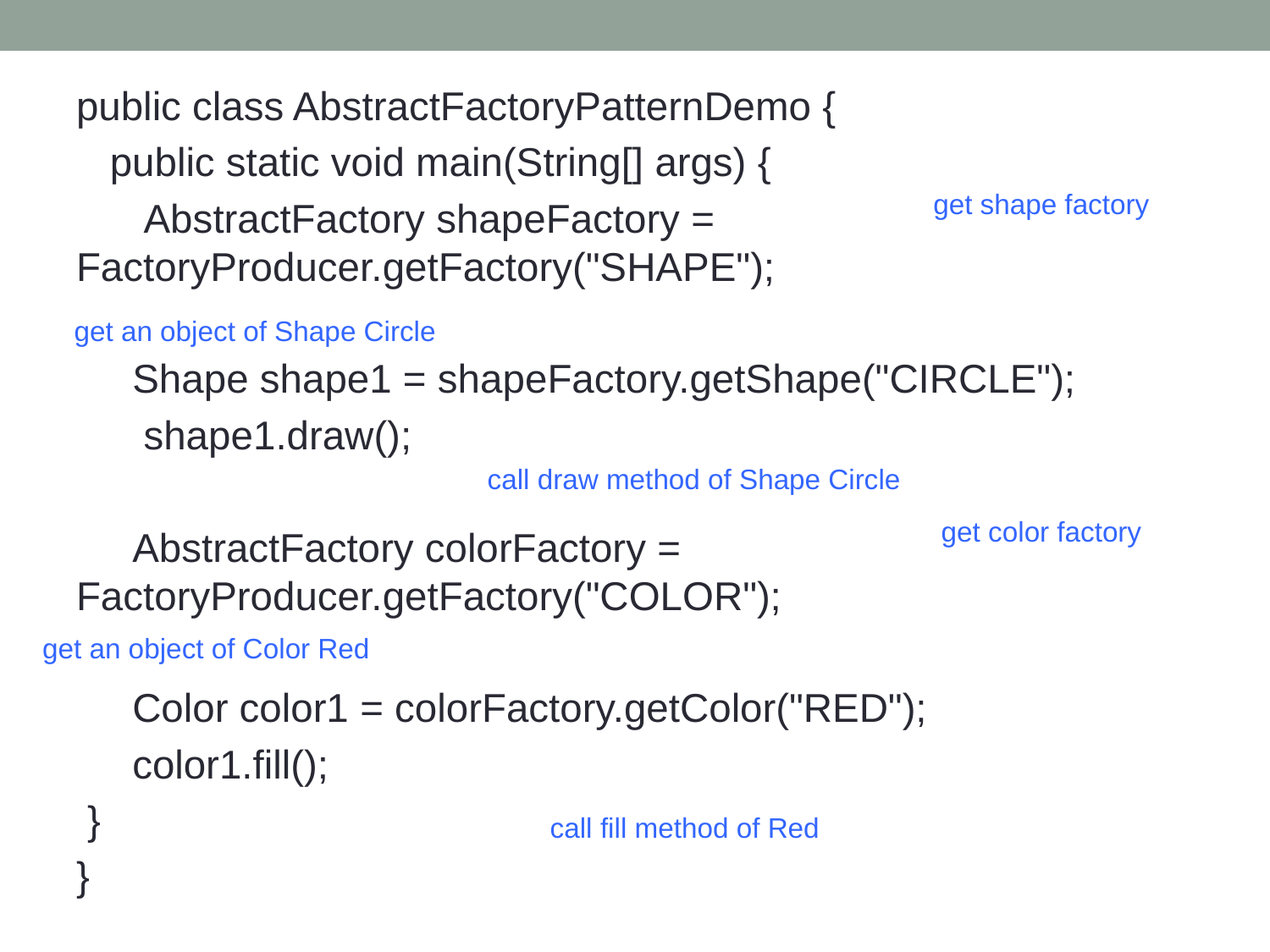

public class AbstractFactoryPatternDemo {
   public static void main(String[] args) {
      AbstractFactory shapeFactory =				FactoryProducer.getFactory("SHAPE");

     Shape shape1 = shapeFactory.getShape("CIRCLE");
      shape1.draw();

     AbstractFactory colorFactory = 	FactoryProducer.getFactory("COLOR");

     Color color1 = colorFactory.getColor("RED");
     color1.fill();
 }
}
get shape factory
get an object of Shape Circle
call draw method of Shape Circle
get color factory
get an object of Color Red
call fill method of Red